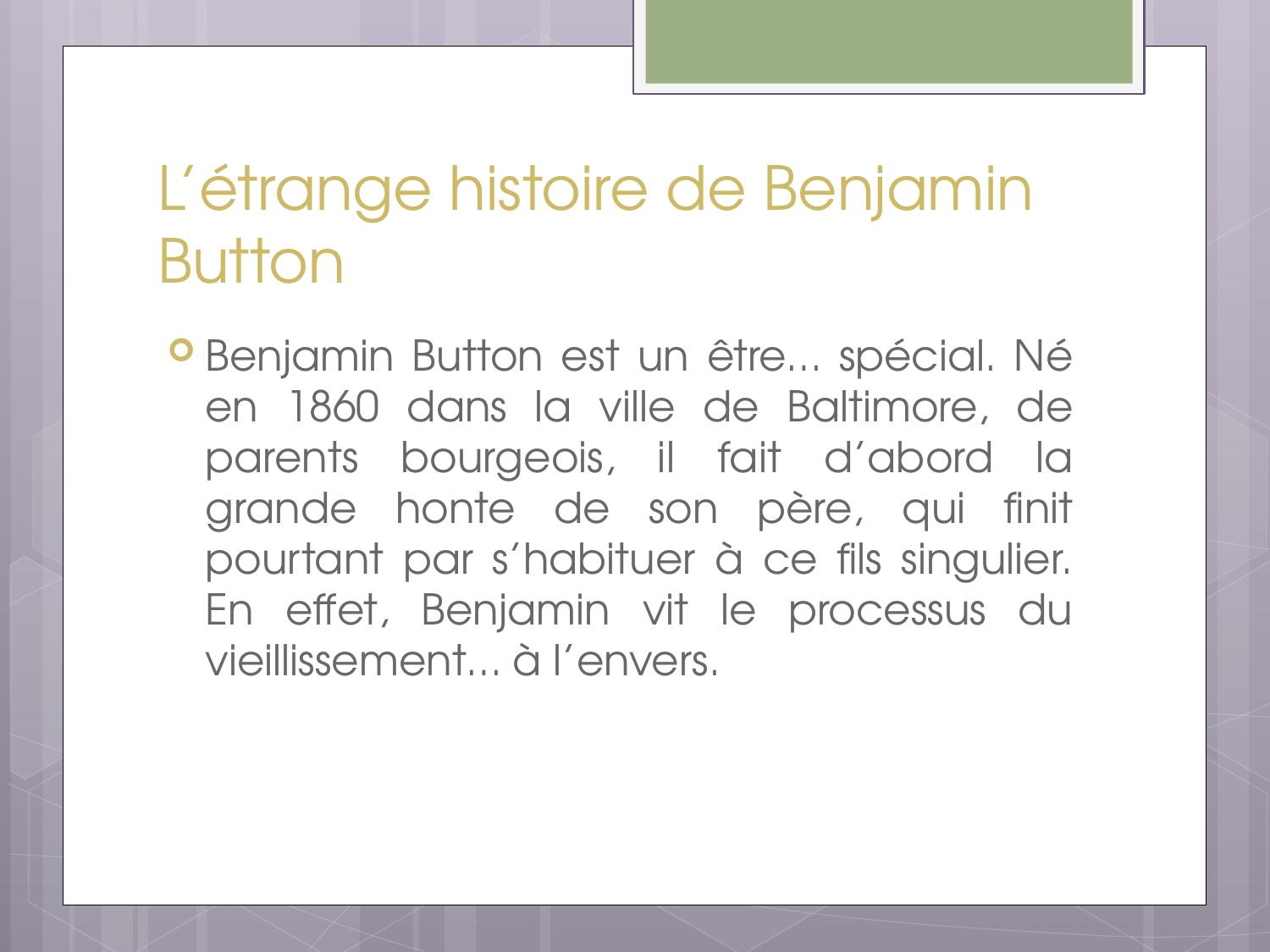

# L’étrange histoire de Benjamin Button
Benjamin Button est un être… spécial. Né en 1860 dans la ville de Baltimore, de parents bourgeois, il fait d’abord la grande honte de son père, qui finit pourtant par s’habituer à ce fils singulier. En effet, Benjamin vit le processus du vieillissement… à l’envers.